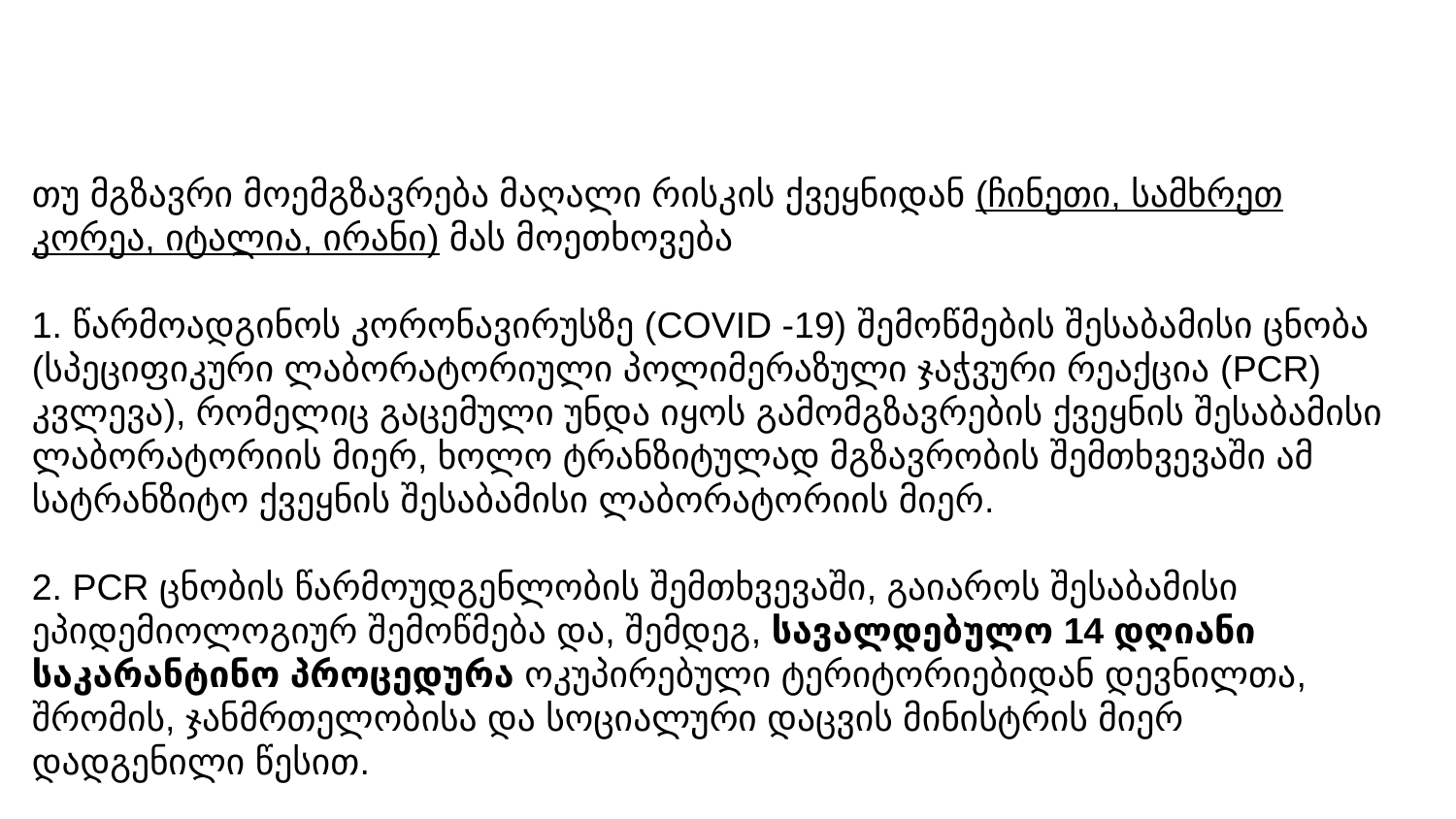

# თუ მგზავრი მოემგზავრება მაღალი რისკის ქვეყნიდან (ჩინეთი, სამხრეთ კორეა, იტალია, ირანი) მას მოეთხოვება 1. წარმოადგინოს კორონავირუსზე (COVID -19) შემოწმების შესაბამისი ცნობა (სპეციფიკური ლაბორატორიული პოლიმერაზული ჯაჭვური რეაქცია (PCR) კვლევა), რომელიც გაცემული უნდა იყოს გამომგზავრების ქვეყნის შესაბამისი ლაბორატორიის მიერ, ხოლო ტრანზიტულად მგზავრობის შემთხვევაში ამ სატრანზიტო ქვეყნის შესაბამისი ლაბორატორიის მიერ. 2. PCR ცნობის წარმოუდგენლობის შემთხვევაში, გაიაროს შესაბამისი ეპიდემიოლოგიურ შემოწმება და, შემდეგ, სავალდებულო 14 დღიანი საკარანტინო პროცედურა ოკუპირებული ტერიტორიებიდან დევნილთა, შრომის, ჯანმრთელობისა და სოციალური დაცვის მინისტრის მიერ დადგენილი წესით.